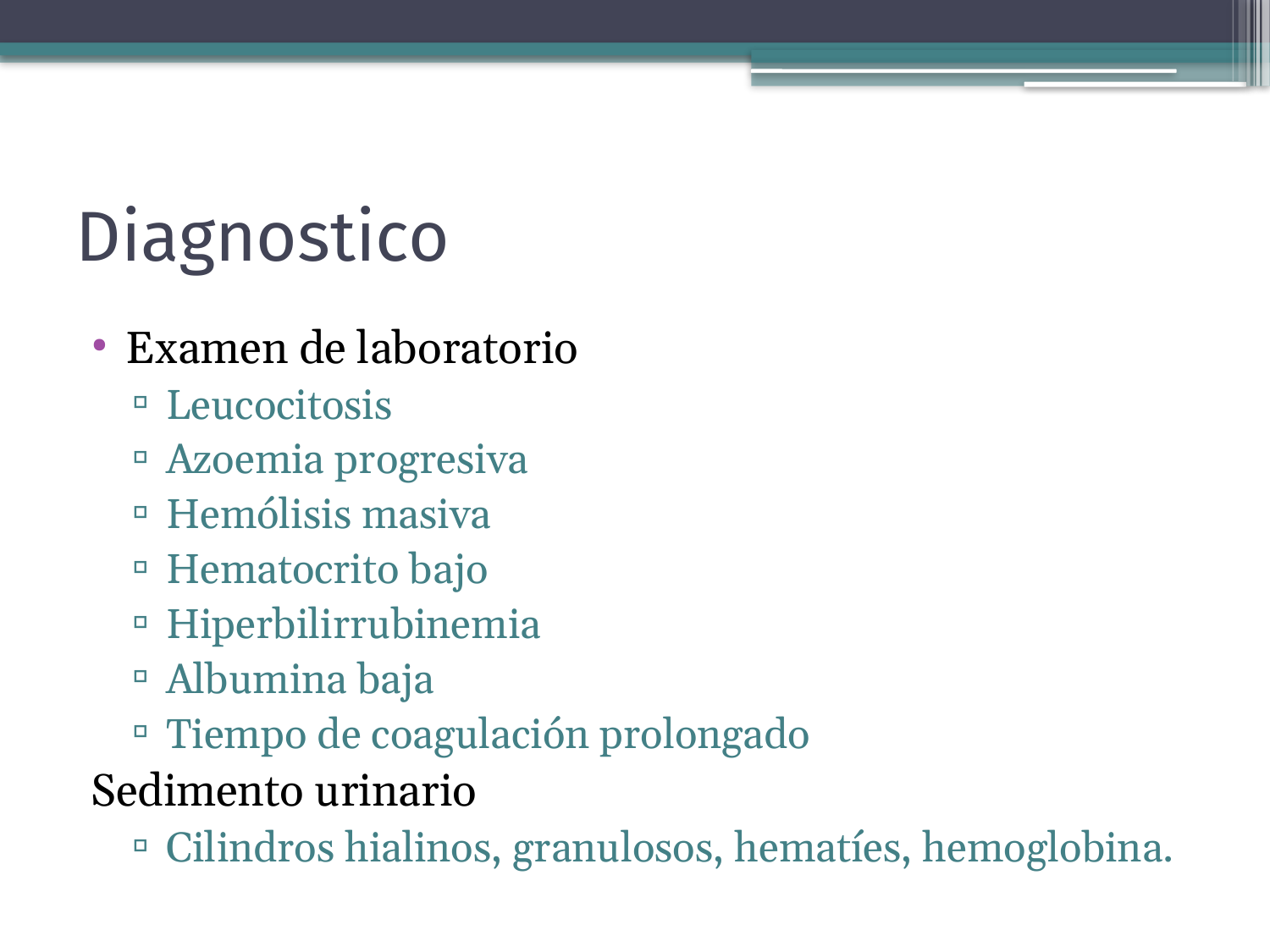

# Diagnostico
Examen de laboratorio
Leucocitosis
Azoemia progresiva
Hemólisis masiva
Hematocrito bajo
Hiperbilirrubinemia
Albumina baja
Tiempo de coagulación prolongado
Sedimento urinario
Cilindros hialinos, granulosos, hematíes, hemoglobina.